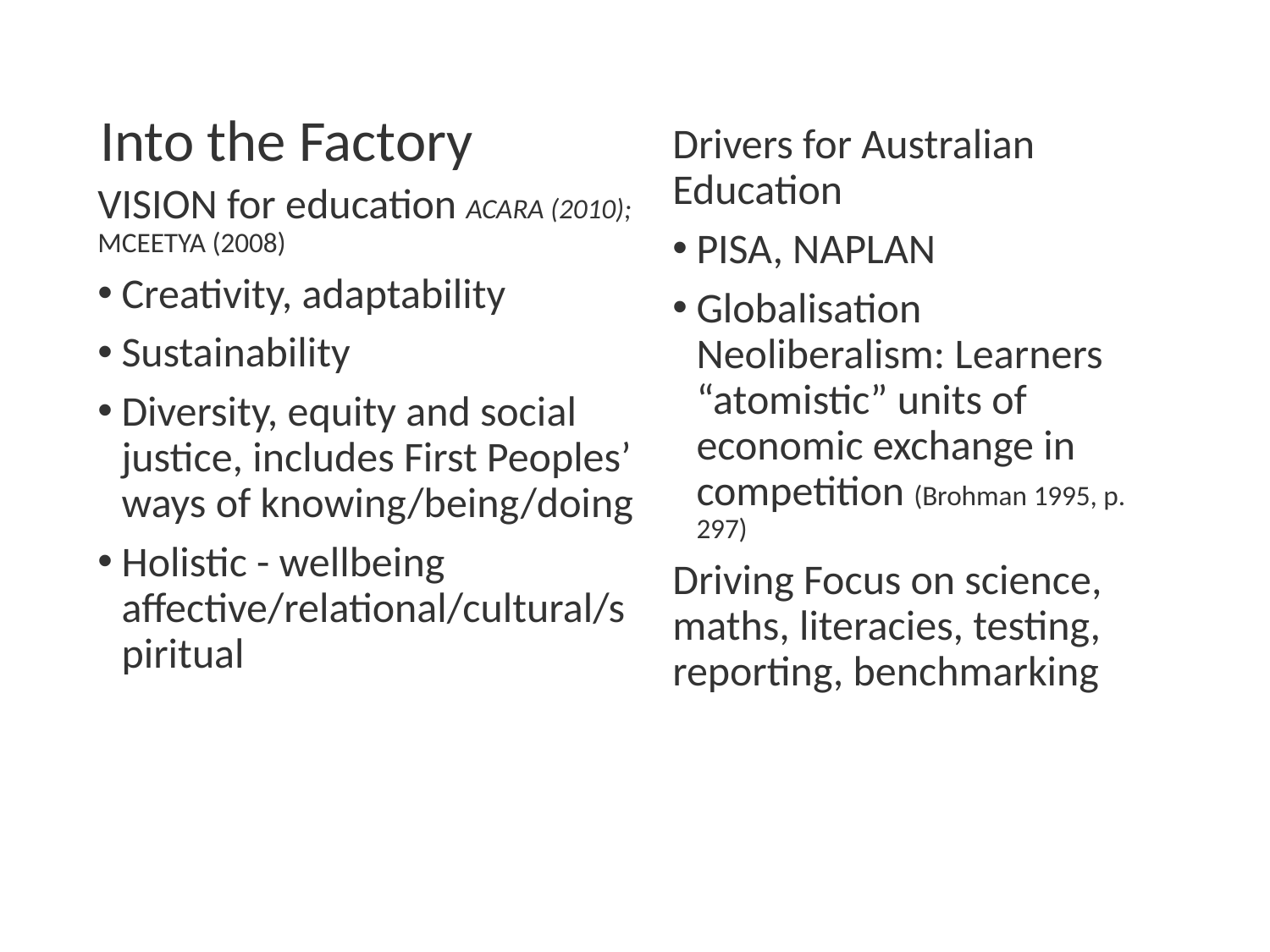

# Into the Factory
Drivers for Australian Education
PISA, NAPLAN
Globalisation Neoliberalism: Learners “atomistic” units of economic exchange in competition (Brohman 1995, p. 297)
Driving Focus on science, maths, literacies, testing, reporting, benchmarking
VISION for education ACARA (2010); MCEETYA (2008)
Creativity, adaptability
Sustainability
Diversity, equity and social justice, includes First Peoples’ ways of knowing/being/doing
Holistic - wellbeing affective/relational/cultural/spiritual